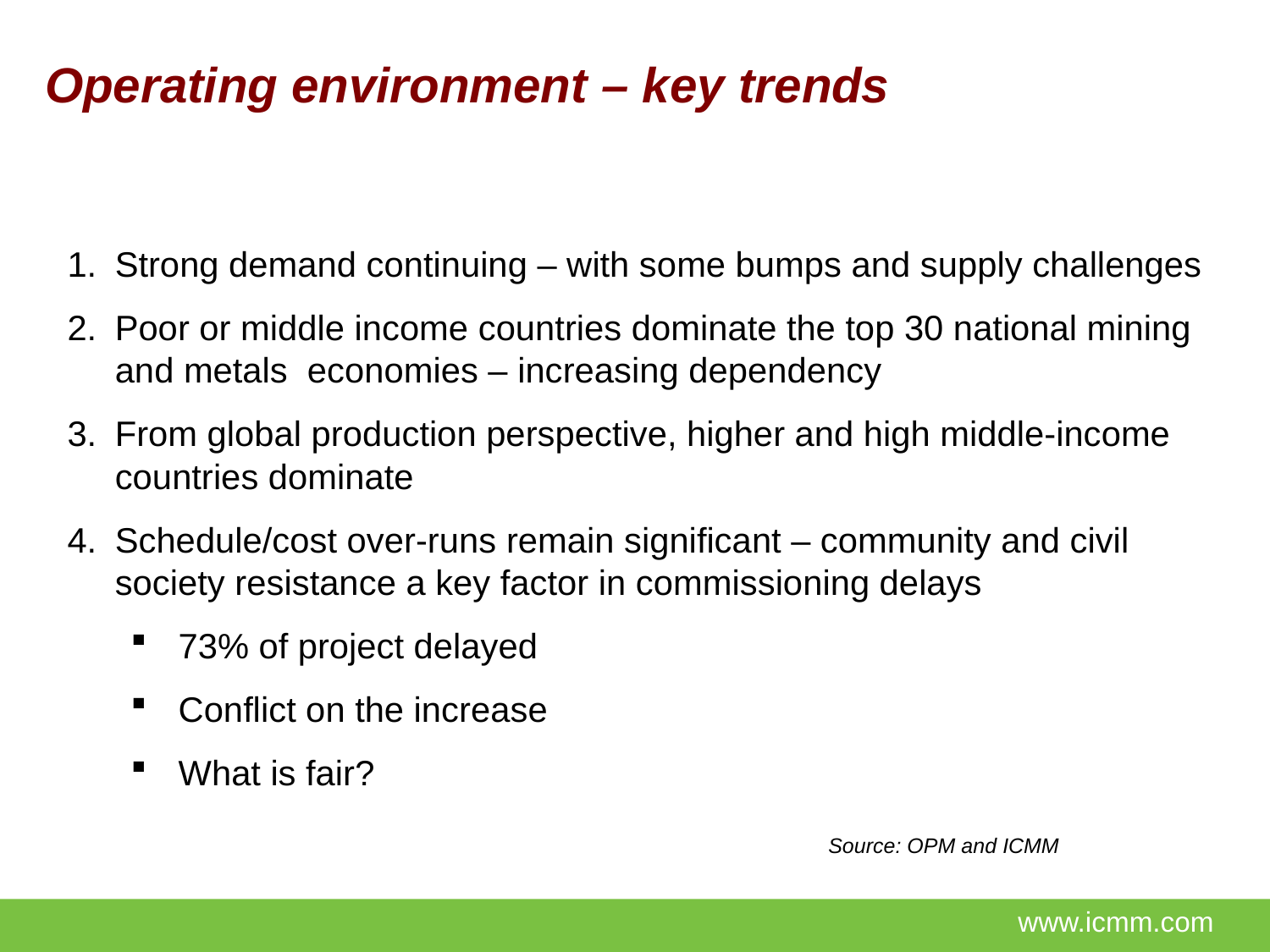

# Operating environment – key trends
Strong demand continuing – with some bumps and supply challenges
Poor or middle income countries dominate the top 30 national mining and metals  economies – increasing dependency
From global production perspective, higher and high middle-income countries dominate
Schedule/cost over-runs remain significant – community and civil society resistance a key factor in commissioning delays
73% of project delayed
Conflict on the increase
What is fair?
Source: OPM and ICMM
www.icmm.com